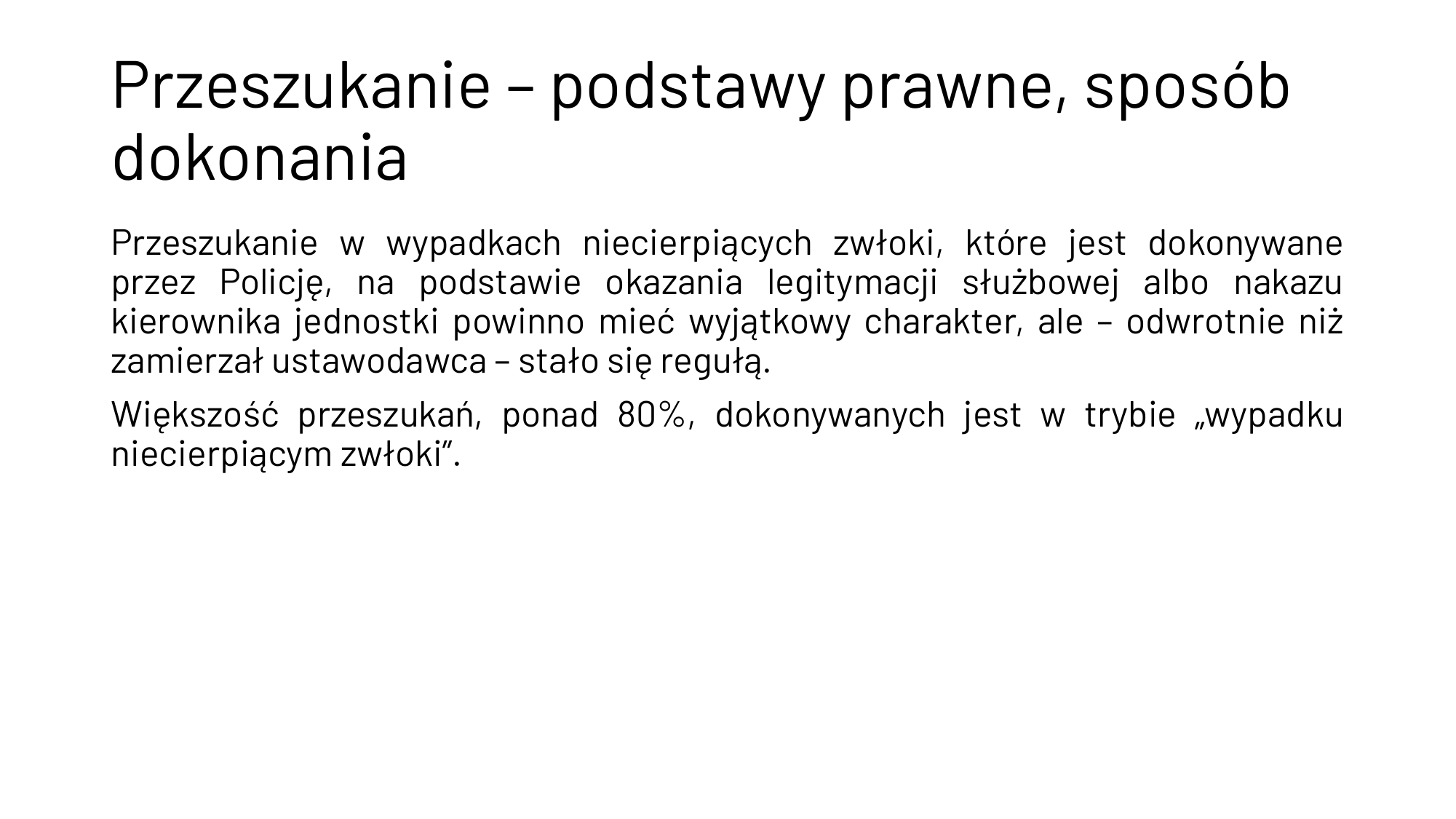

# Przeszukanie – podstawy prawne, sposób dokonania
Przeszukanie w wypadkach niecierpiących zwłoki, które jest dokonywane przez Policję, na podstawie okazania legitymacji służbowej albo nakazu kierownika jednostki powinno mieć wyjątkowy charakter, ale – odwrotnie niż zamierzał ustawodawca – stało się regułą.
Większość przeszukań, ponad 80%, dokonywanych jest w trybie „wypadku niecierpiącym zwłoki”.